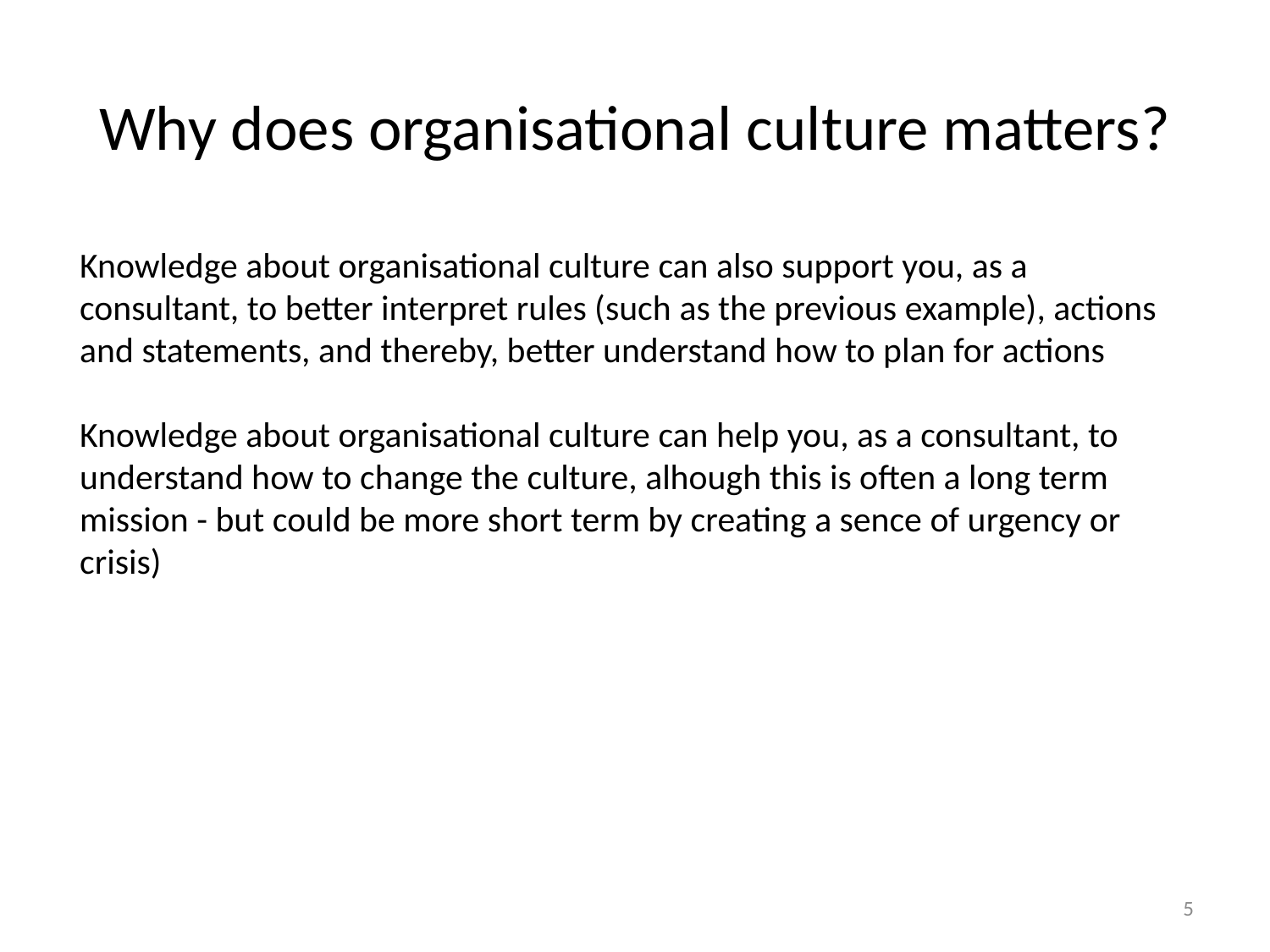

# Why does organisational culture matters?

Knowledge about organisational culture can also support you, as a consultant, to better interpret rules (such as the previous example), actions and statements, and thereby, better understand how to plan for actions

Knowledge about organisational culture can help you, as a consultant, to understand how to change the culture, alhough this is often a long term mission - but could be more short term by creating a sence of urgency or crisis)

5